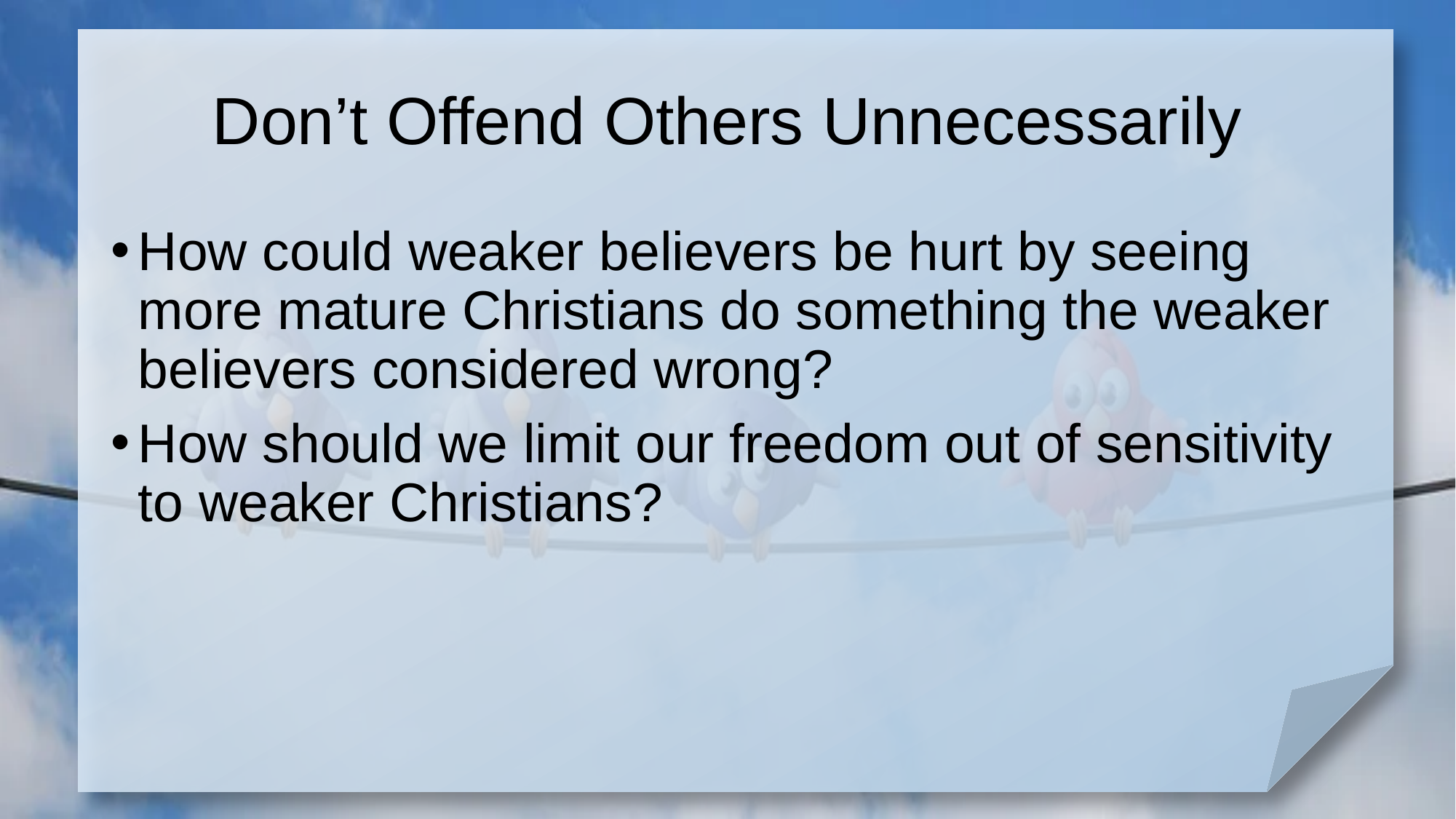

# Don’t Offend Others Unnecessarily
How could weaker believers be hurt by seeing more mature Christians do something the weaker believers considered wrong?
How should we limit our freedom out of sensitivity to weaker Christians?